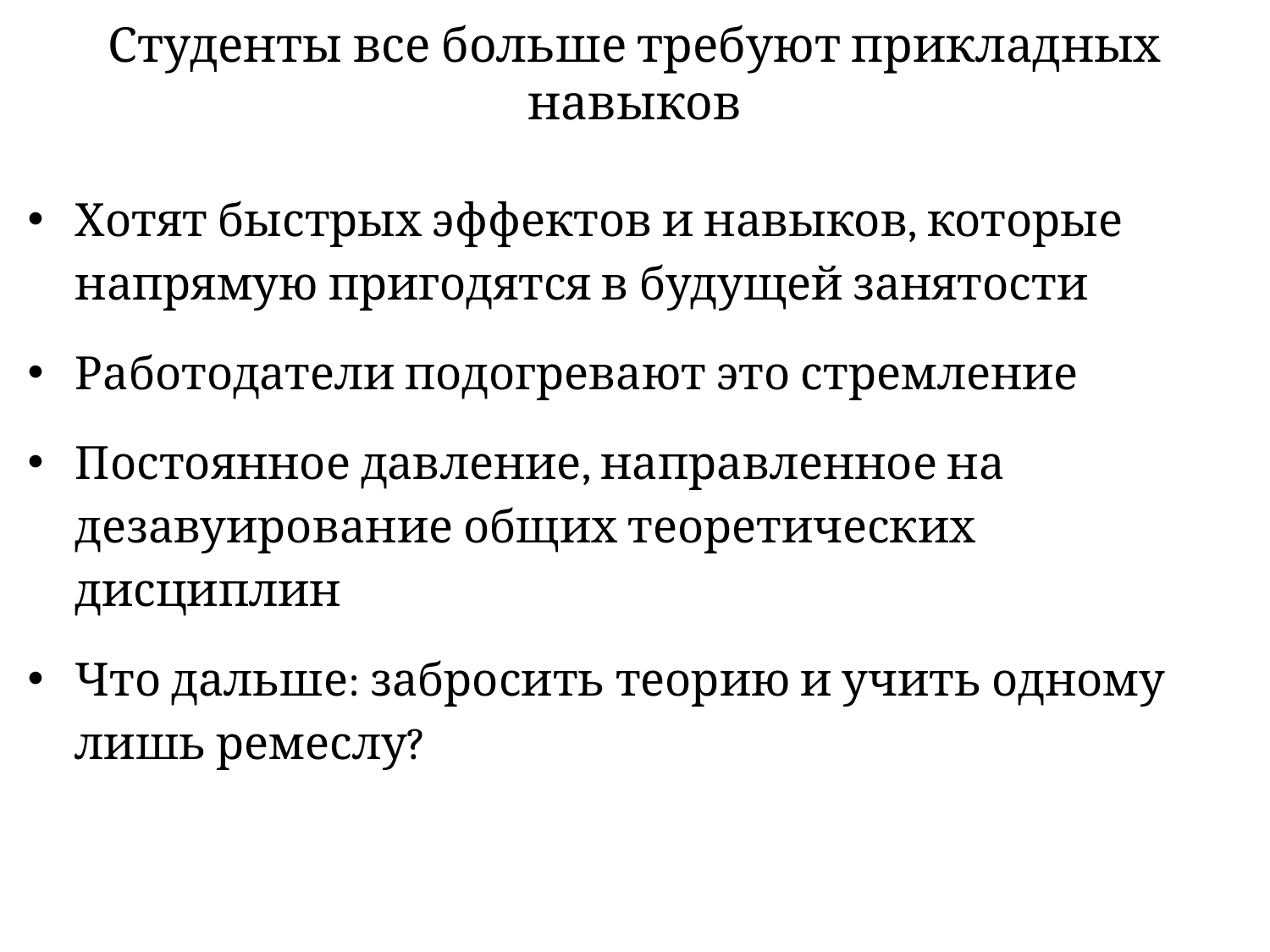

# Студенты все больше требуют прикладных навыков
Хотят быстрых эффектов и навыков, которые напрямую пригодятся в будущей занятости
Работодатели подогревают это стремление
Постоянное давление, направленное на дезавуирование общих теоретических дисциплин
Что дальше: забросить теорию и учить одному лишь ремеслу?